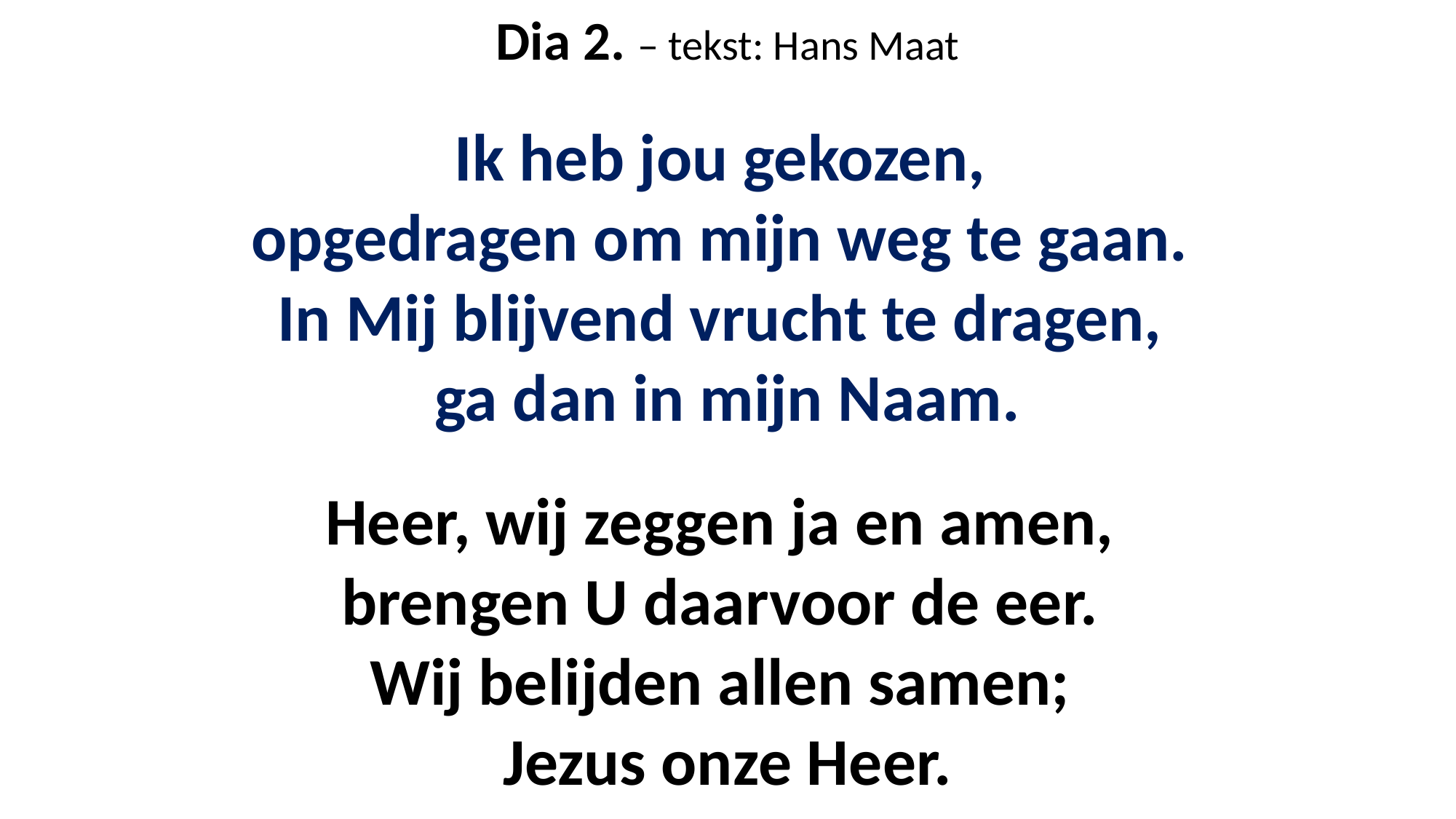

Dia 2. – tekst: Hans Maat

Ik heb jou gekozen,
opgedragen om mijn weg te gaan.
In Mij blijvend vrucht te dragen,
ga dan in mijn Naam.

Heer, wij zeggen ja en amen,
brengen U daarvoor de eer.
Wij belijden allen samen;
Jezus onze Heer.